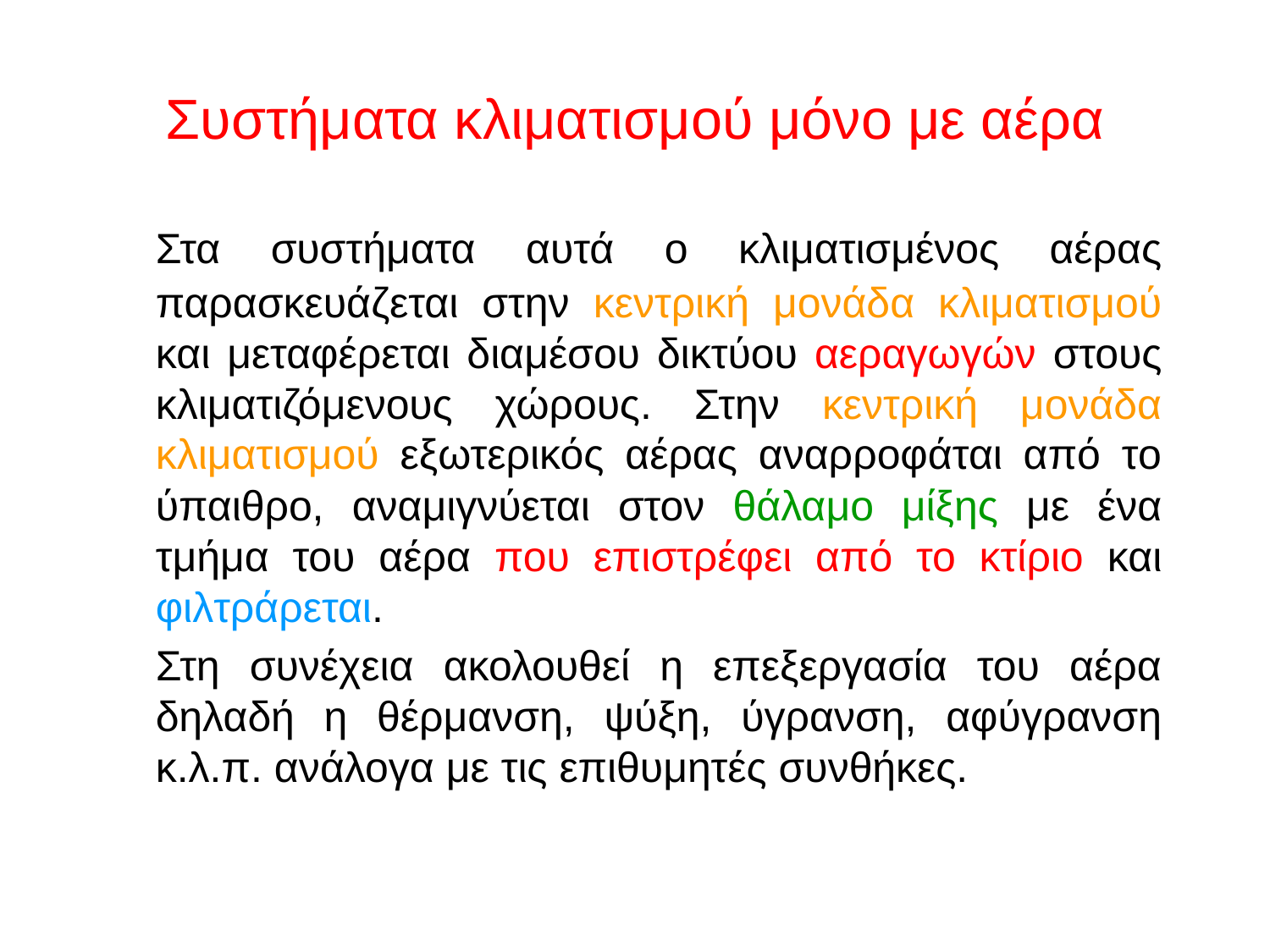

# Συστήματα κλιματισμού μόνο με αέρα
	Στα συστήματα αυτά ο κλιματισμένος αέρας παρασκευάζεται στην κεντρική μονάδα κλιματισμού και μεταφέρεται διαμέσου δικτύου αεραγωγών στους κλιματιζόμενους χώρους. Στην κεντρική μονάδα κλιματισμού εξωτερικός αέρας αναρροφάται από το ύπαιθρο, αναμιγνύεται στον θάλαμο μίξης με ένα τμήμα του αέρα που επιστρέφει από το κτίριο και φιλτράρεται.
	Στη συνέχεια ακολουθεί η επεξεργασία του αέρα δηλαδή η θέρμανση, ψύξη, ύγρανση, αφύγρανση κ.λ.π. ανάλογα με τις επιθυμητές συνθήκες.